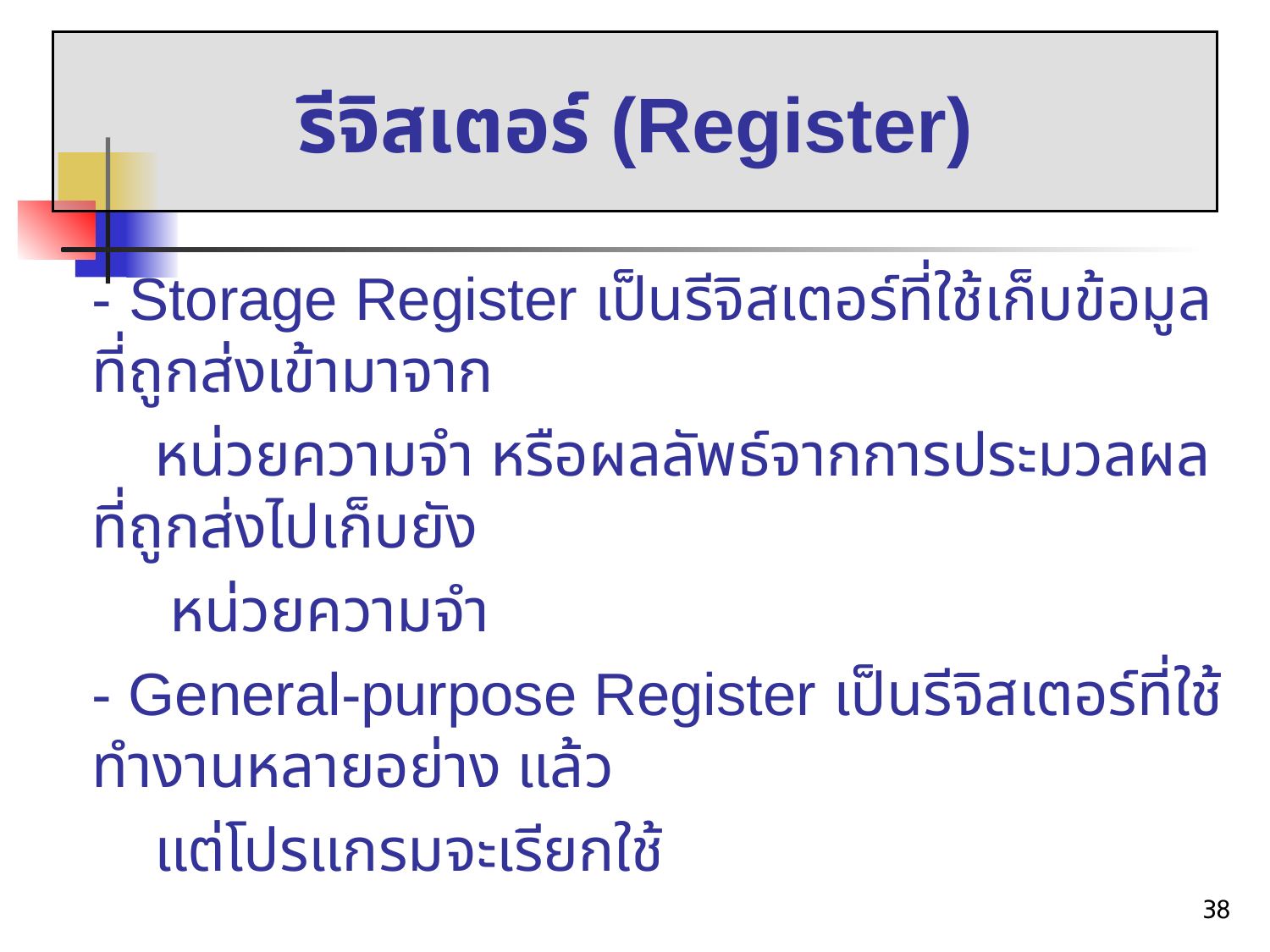

รีจิสเตอร์ (Register)
	- Storage Register เป็นรีจิสเตอร์ที่ใช้เก็บข้อมูลที่ถูกส่งเข้ามาจาก
       หน่วยความจำ หรือผลลัพธ์จากการประมวลผลที่ถูกส่งไปเก็บยัง
        หน่วยความจำ
	- General-purpose Register เป็นรีจิสเตอร์ที่ใช้ทำงานหลายอย่าง แล้ว
       แต่โปรแกรมจะเรียกใช้
38